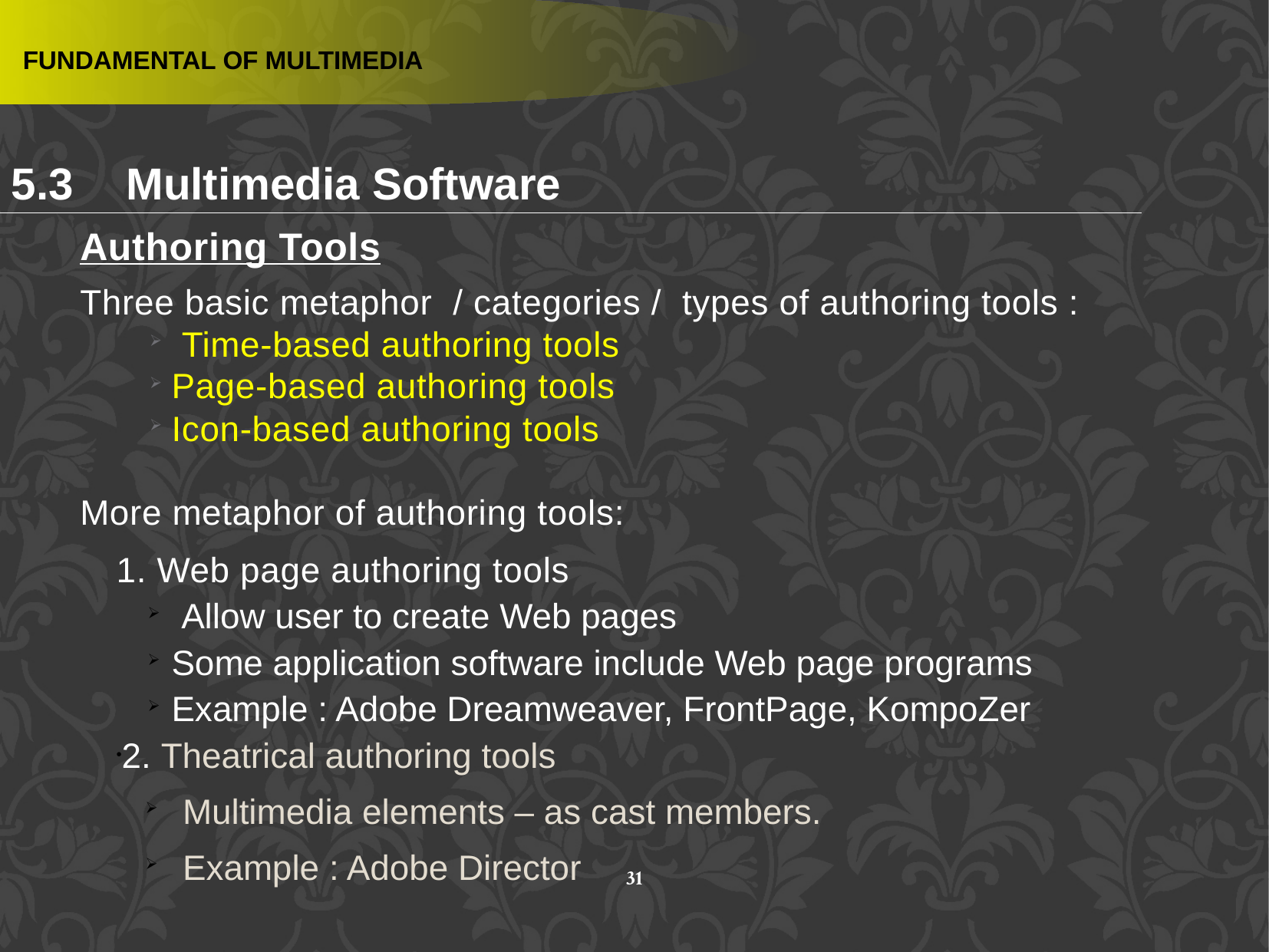

FUNDAMENTAL OF MULTIMEDIA
5.3 	Multimedia Software
Authoring Tools
Three basic metaphor  / categories /  types of authoring tools :
 Time-based authoring tools
Page-based authoring tools
Icon-based authoring tools

More metaphor of authoring tools:
1. Web page authoring tools
 Allow user to create Web pages
Some application software include Web page programs
Example : Adobe Dreamweaver, FrontPage, KompoZer
2. Theatrical authoring tools
 Multimedia elements – as cast members.
 Example : Adobe Director

31